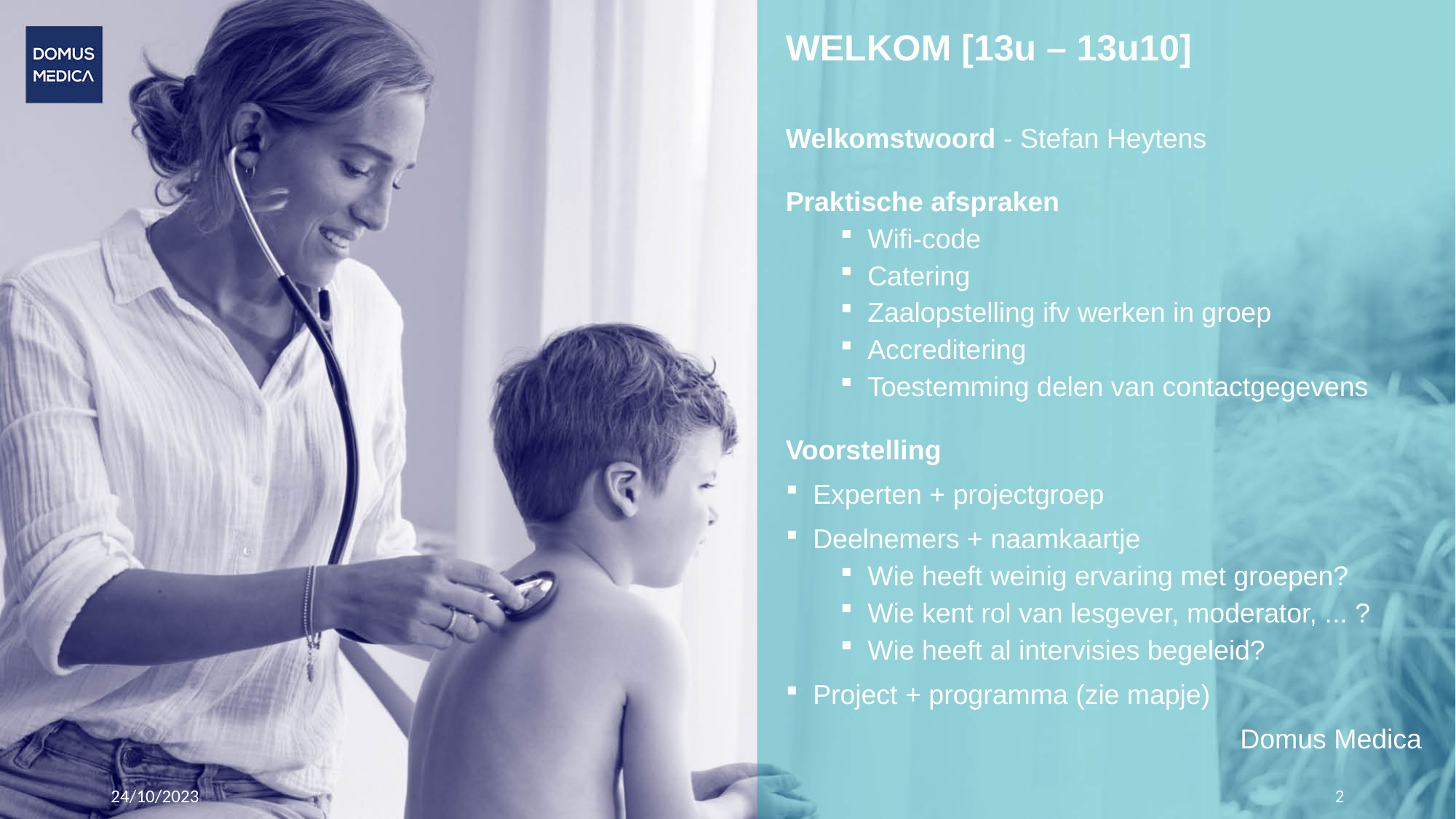

# WELKOM [13u – 13u10]
Welkomstwoord - Stefan Heytens

Praktische afspraken
Wifi-code
Catering
Zaalopstelling ifv werken in groep
Accreditering
Toestemming delen van contactgegevens

Voorstelling
Experten + projectgroep
Deelnemers + naamkaartje
Wie heeft weinig ervaring met groepen?
Wie kent rol van lesgever, moderator, ... ?
Wie heeft al intervisies begeleid?
Project + programma (zie mapje)
Domus Medica
24/10/2023
2